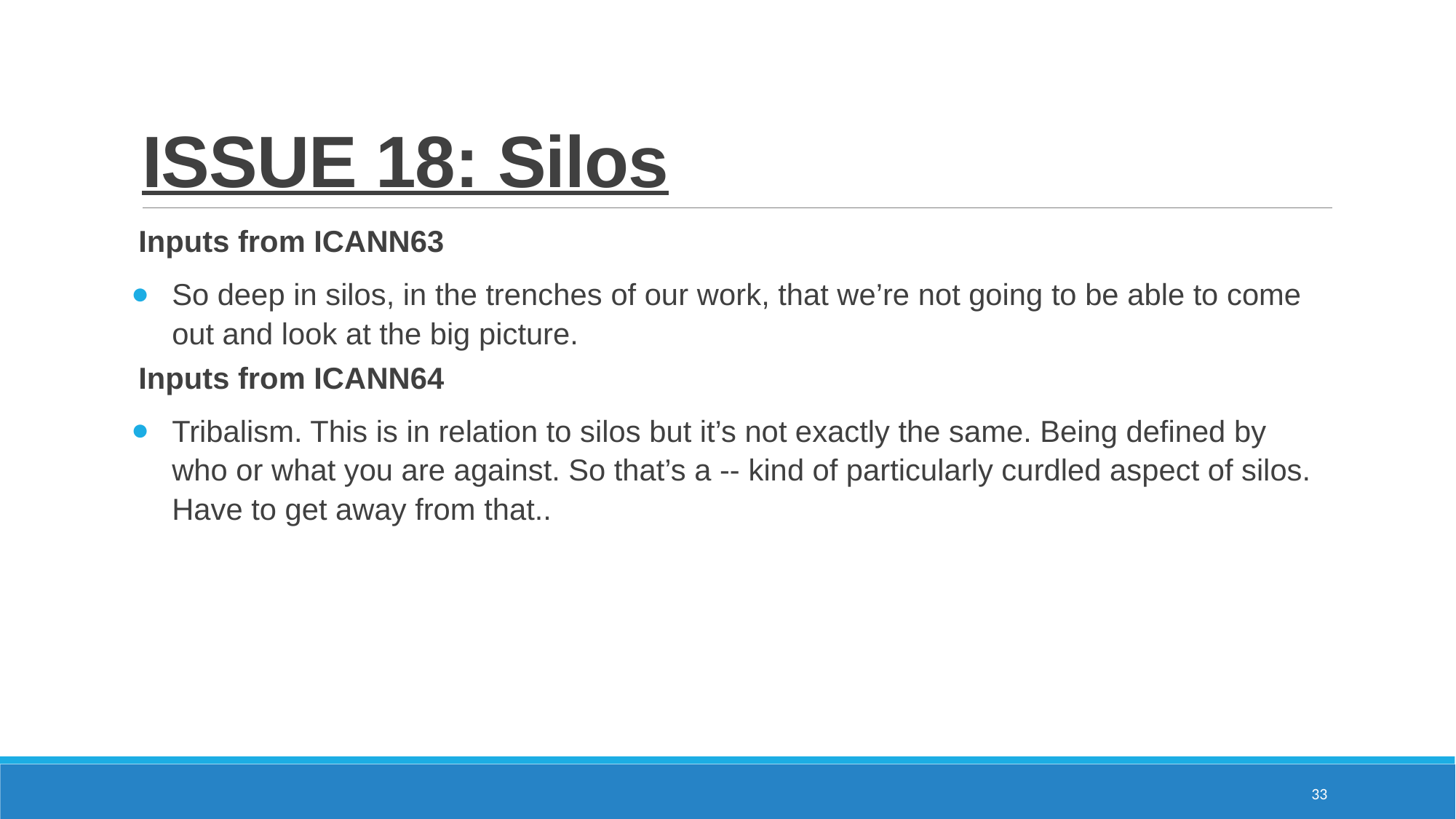

# ISSUE 18: Silos
Inputs from ICANN63
So deep in silos, in the trenches of our work, that we’re not going to be able to come out and look at the big picture.
Inputs from ICANN64
Tribalism. This is in relation to silos but it’s not exactly the same. Being defined by who or what you are against. So that’s a -- kind of particularly curdled aspect of silos. Have to get away from that..

33